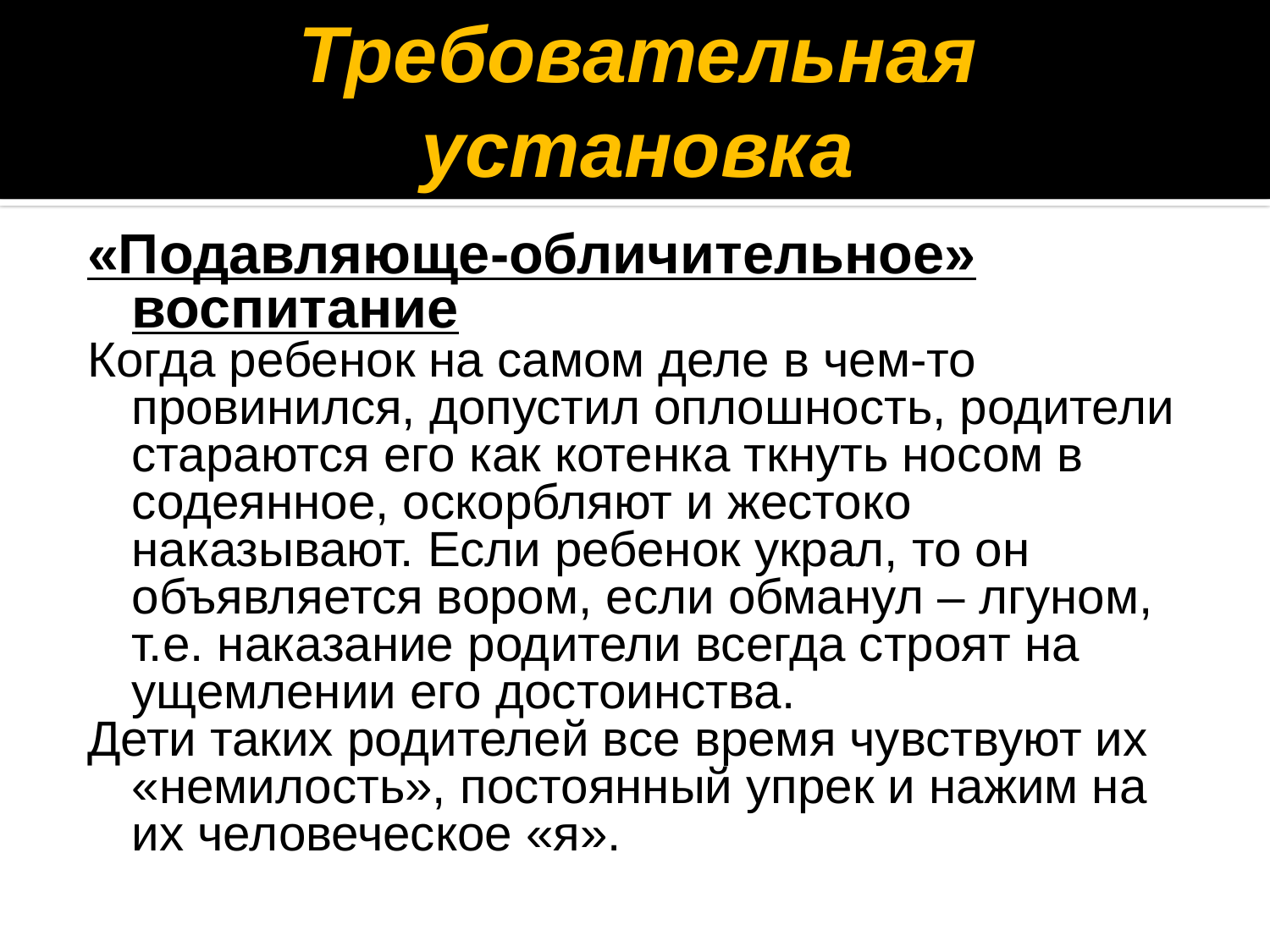

# Требовательная установка
«Подавляюще-обличительное» воспитание
Когда ребенок на самом деле в чем-то провинился, допустил оплошность, родители стараются его как котенка ткнуть носом в содеянное, оскорбляют и жестоко наказывают. Если ребенок украл, то он объявляется вором, если обманул – лгуном, т.е. наказание родители всегда строят на ущемлении его достоинства.
Дети таких родителей все время чувствуют их «немилость», постоянный упрек и нажим на их человеческое «я».